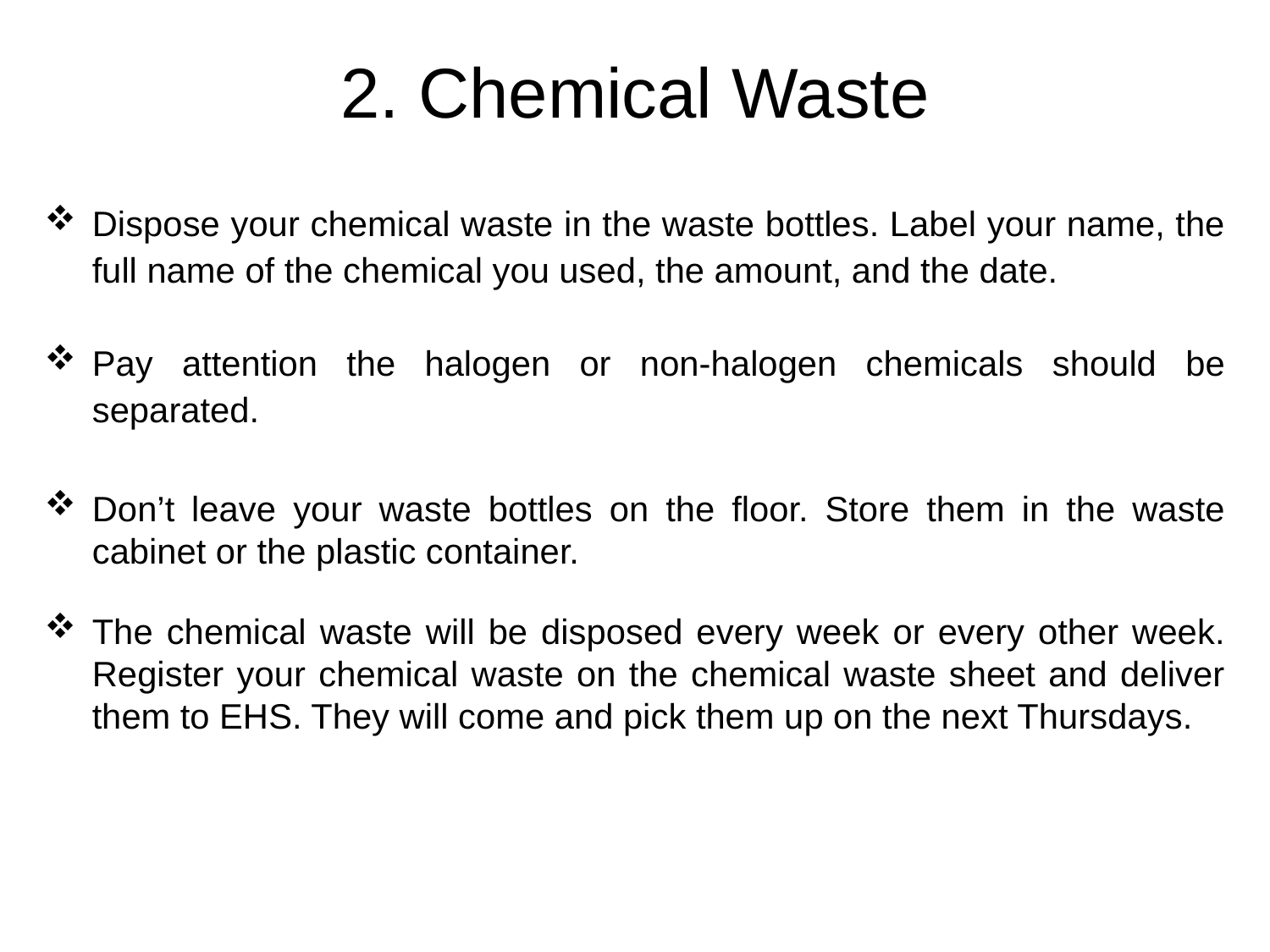

# 2. Chemical Waste
Dispose your chemical waste in the waste bottles. Label your name, the full name of the chemical you used, the amount, and the date.

Pay attention the halogen or non-halogen chemicals should be separated.

Don’t leave your waste bottles on the floor. Store them in the waste cabinet or the plastic container.

The chemical waste will be disposed every week or every other week. Register your chemical waste on the chemical waste sheet and deliver them to EHS. They will come and pick them up on the next Thursdays.